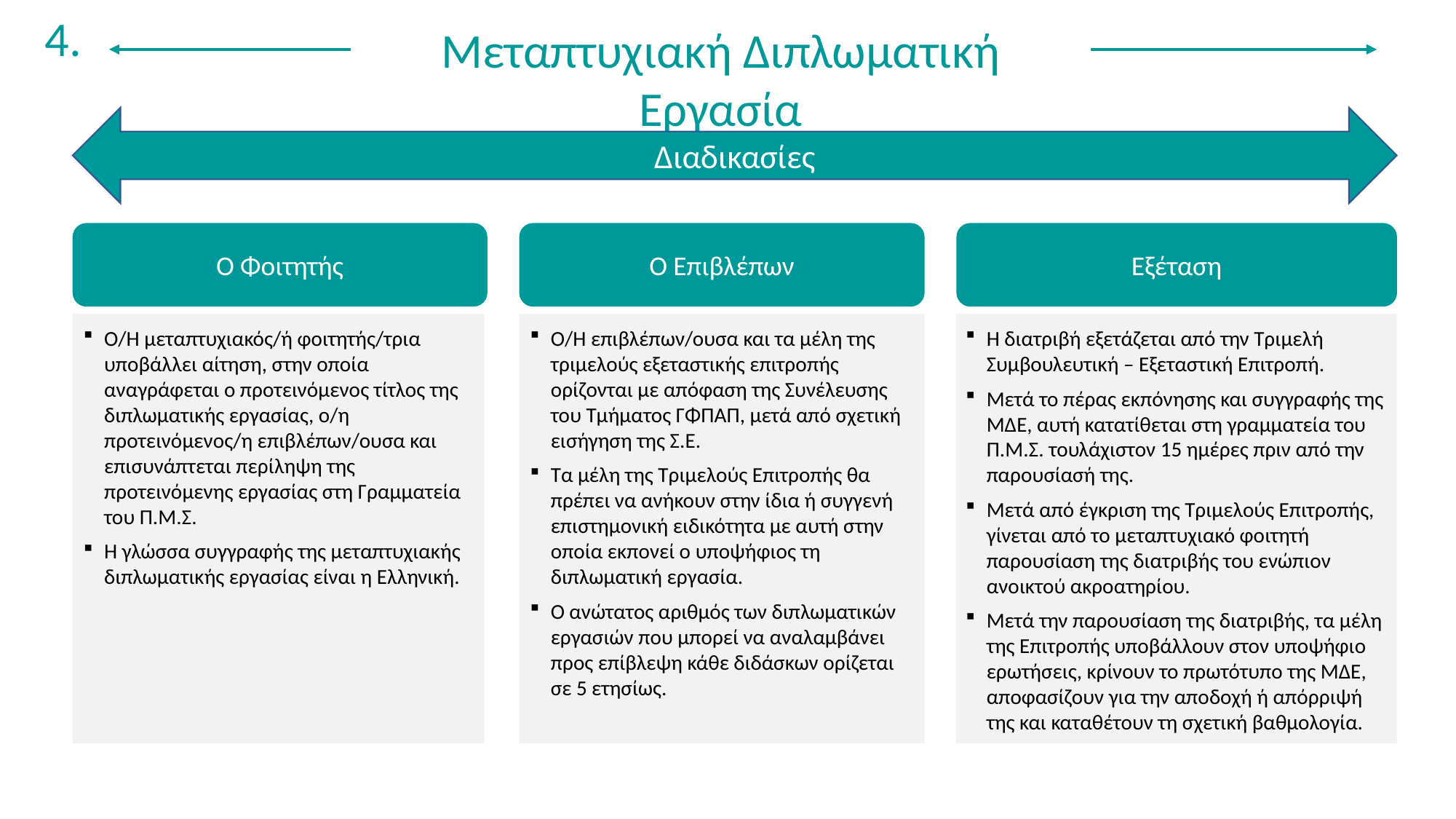

4.
Μεταπτυχιακή Διπλωματική Εργασία
Διαδικασίες
Ο Φοιτητής
Ο Επιβλέπων
Εξέταση

Ο/Η μεταπτυχιακός/ή φοιτητής/τρια υποβάλλει αίτηση, στην οποία αναγράφεται ο προτεινόμενος τίτλος της διπλωματικής εργασίας, ο/η προτεινόμενος/η επιβλέπων/ουσα και επισυνάπτεται περίληψη της προτεινόμενης εργασίας στη Γραμματεία του Π.Μ.Σ.
Η γλώσσα συγγραφής της μεταπτυχιακής διπλωματικής εργασίας είναι η Ελληνική.
Ο/Η επιβλέπων/ουσα και τα μέλη της τριμελούς εξεταστικής επιτροπής ορίζονται με απόφαση της Συνέλευσης του Τμήματος ΓΦΠΑΠ, μετά από σχετική εισήγηση της Σ.Ε.
Τα μέλη της Τριμελούς Επιτροπής θα πρέπει να ανήκουν στην ίδια ή συγγενή επιστημονική ειδικότητα με αυτή στην οποία εκπονεί ο υποψήφιος τη διπλωματική εργασία.
Ο ανώτατος αριθμός των διπλωματικών εργασιών που μπορεί να αναλαμβάνει προς επίβλεψη κάθε διδάσκων ορίζεται σε 5 ετησίως.
Η διατριβή εξετάζεται από την Τριμελή Συμβουλευτική – Εξεταστική Επιτροπή.
Μετά το πέρας εκπόνησης και συγγραφής της ΜΔΕ, αυτή κατατίθεται στη γραμματεία του Π.Μ.Σ. τουλάχιστον 15 ημέρες πριν από την παρουσίασή της.
Μετά από έγκριση της Τριμελούς Επιτροπής, γίνεται από το μεταπτυχιακό φοιτητή παρουσίαση της διατριβής του ενώπιον ανοικτού ακροατηρίου.
Μετά την παρουσίαση της διατριβής, τα μέλη της Επιτροπής υποβάλλουν στον υποψήφιο ερωτήσεις, κρίνουν το πρωτότυπο της ΜΔΕ, αποφασίζουν για την αποδοχή ή απόρριψή της και καταθέτουν τη σχετική βαθμολογία.